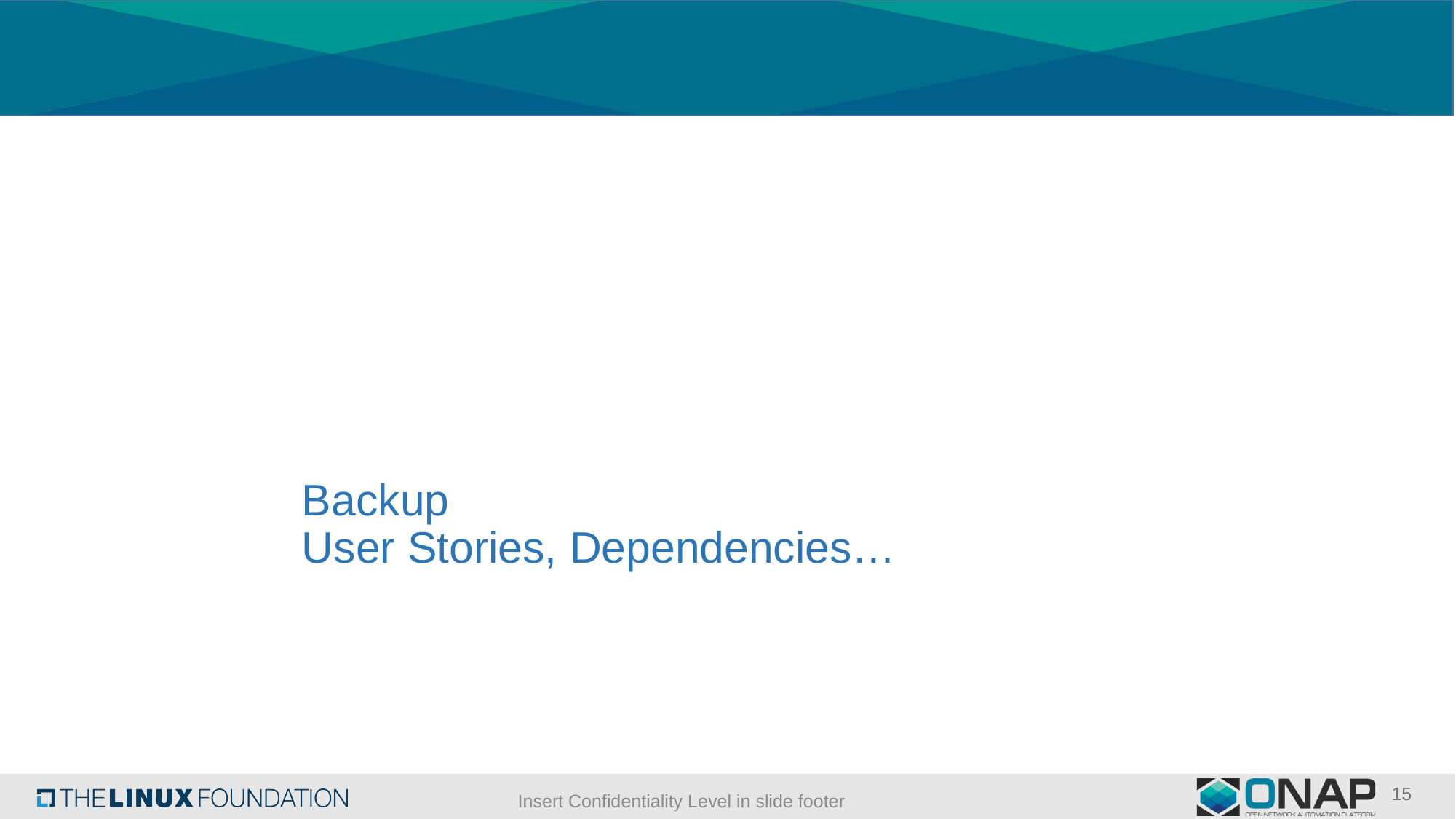

# Backup User Stories, Dependencies…
15
Insert Confidentiality Level in slide footer